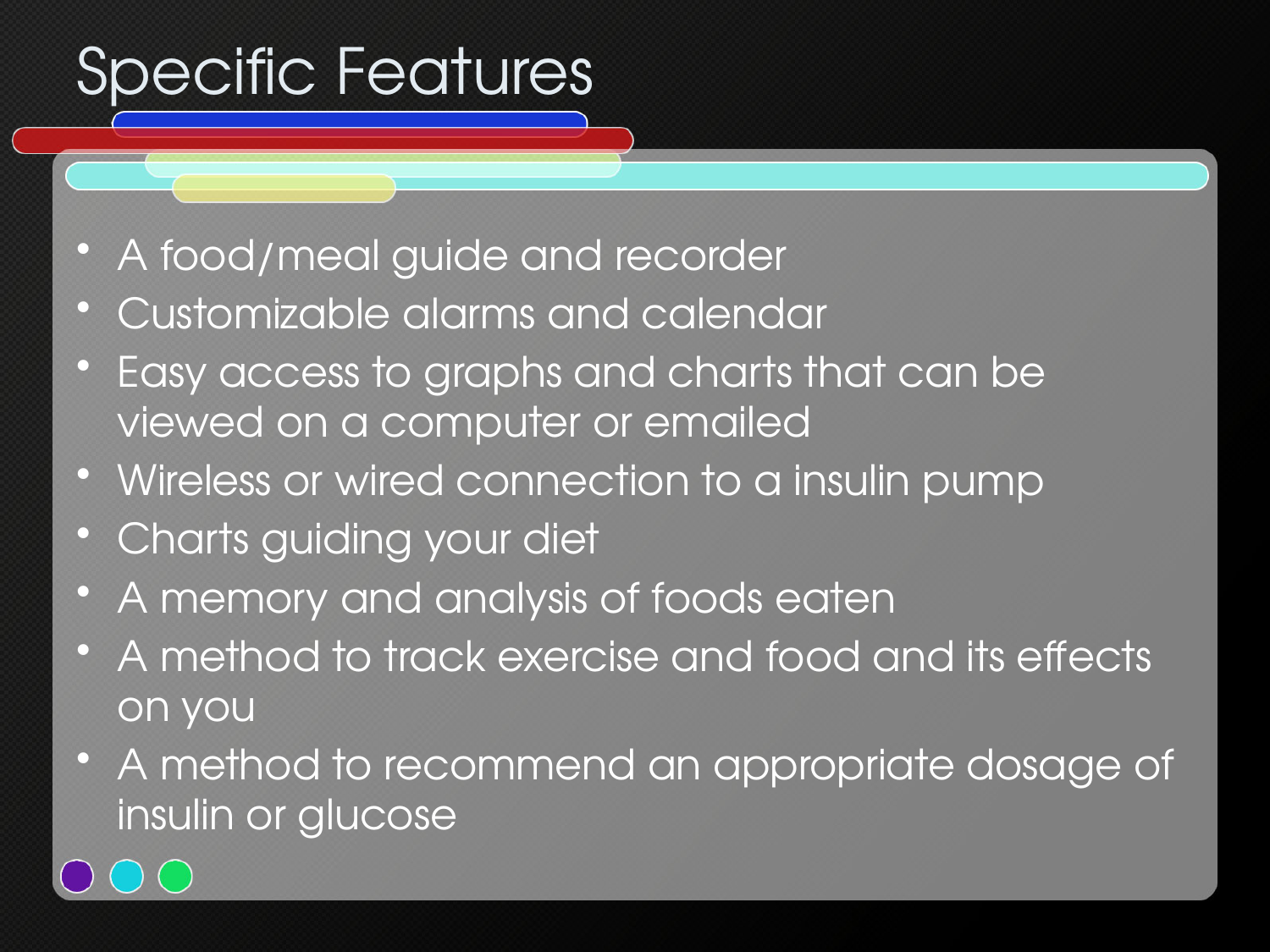

# Specific Features
A food/meal guide and recorder
Customizable alarms and calendar
Easy access to graphs and charts that can be viewed on a computer or emailed
Wireless or wired connection to a insulin pump
Charts guiding your diet
A memory and analysis of foods eaten
A method to track exercise and food and its effects on you
A method to recommend an appropriate dosage of insulin or glucose